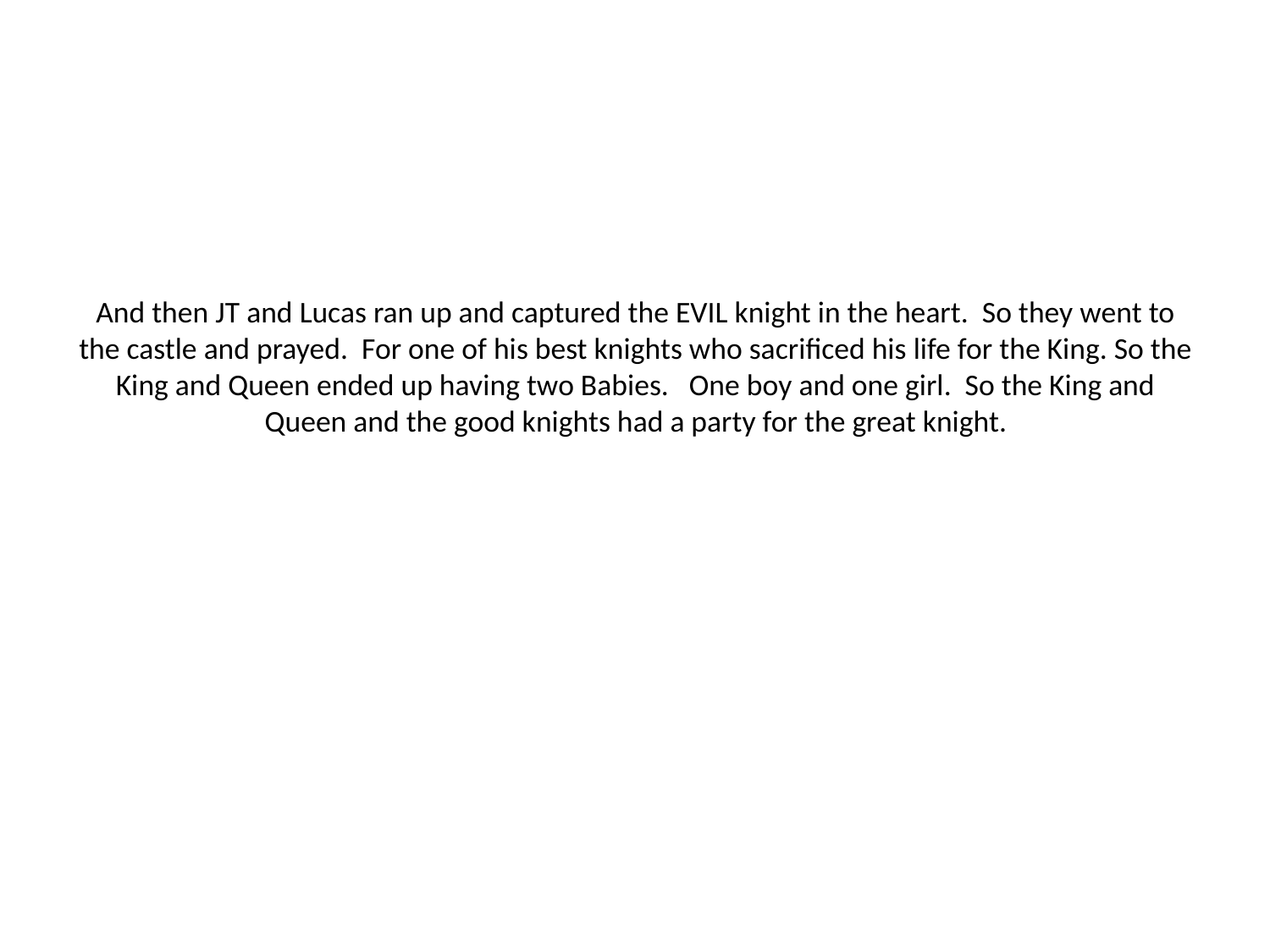

# And then JT and Lucas ran up and captured the EVIL knight in the heart.  So they went to the castle and prayed.  For one of his best knights who sacrificed his life for the King. So the King and Queen ended up having two Babies.   One boy and one girl.  So the King and Queen and the good knights had a party for the great knight.